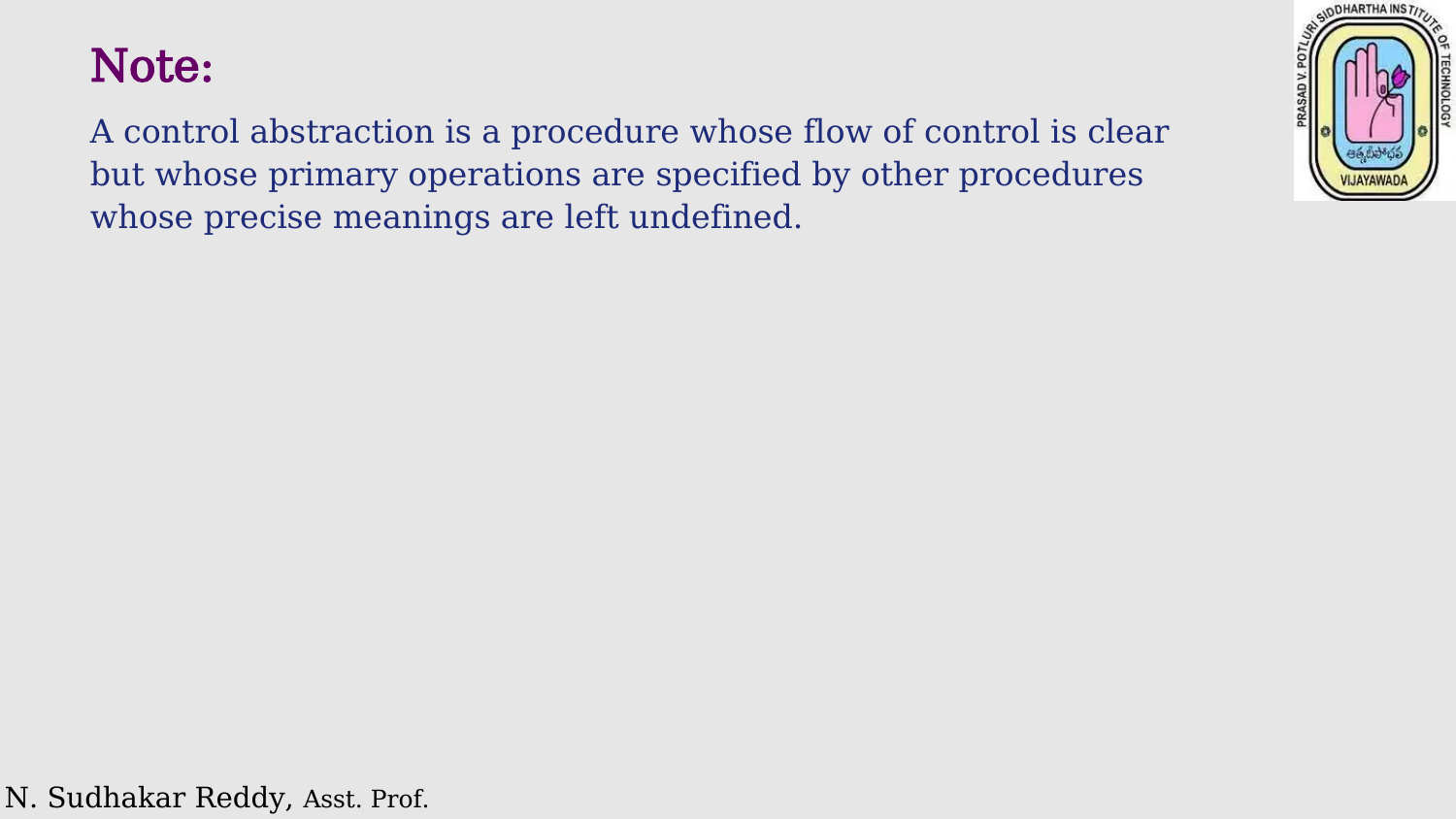

Note:
A control abstraction is a procedure whose flow of control is clear but whose primary operations are specified by other procedures whose precise meanings are left undefined.